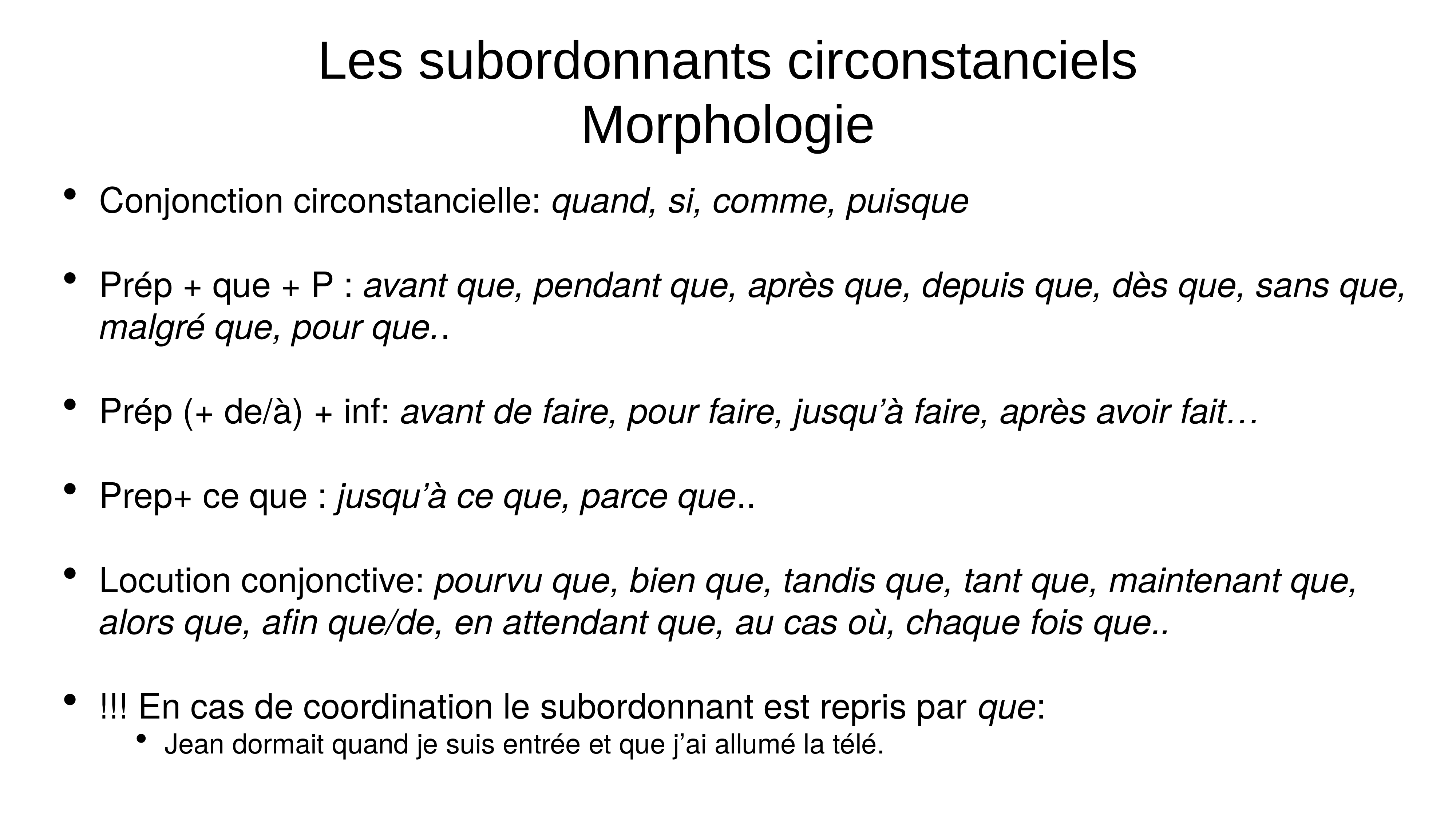

# Les subordonnants circonstanciels
Morphologie
Conjonction circonstancielle: quand, si, comme, puisque
Prép + que + P : avant que, pendant que, après que, depuis que, dès que, sans que, malgré que, pour que..
Prép (+ de/à) + inf: avant de faire, pour faire, jusqu’à faire, après avoir fait…
Prep+ ce que : jusqu’à ce que, parce que..
Locution conjonctive: pourvu que, bien que, tandis que, tant que, maintenant que, alors que, afin que/de, en attendant que, au cas où, chaque fois que..
!!! En cas de coordination le subordonnant est repris par que:
Jean dormait quand je suis entrée et que j’ai allumé la télé.